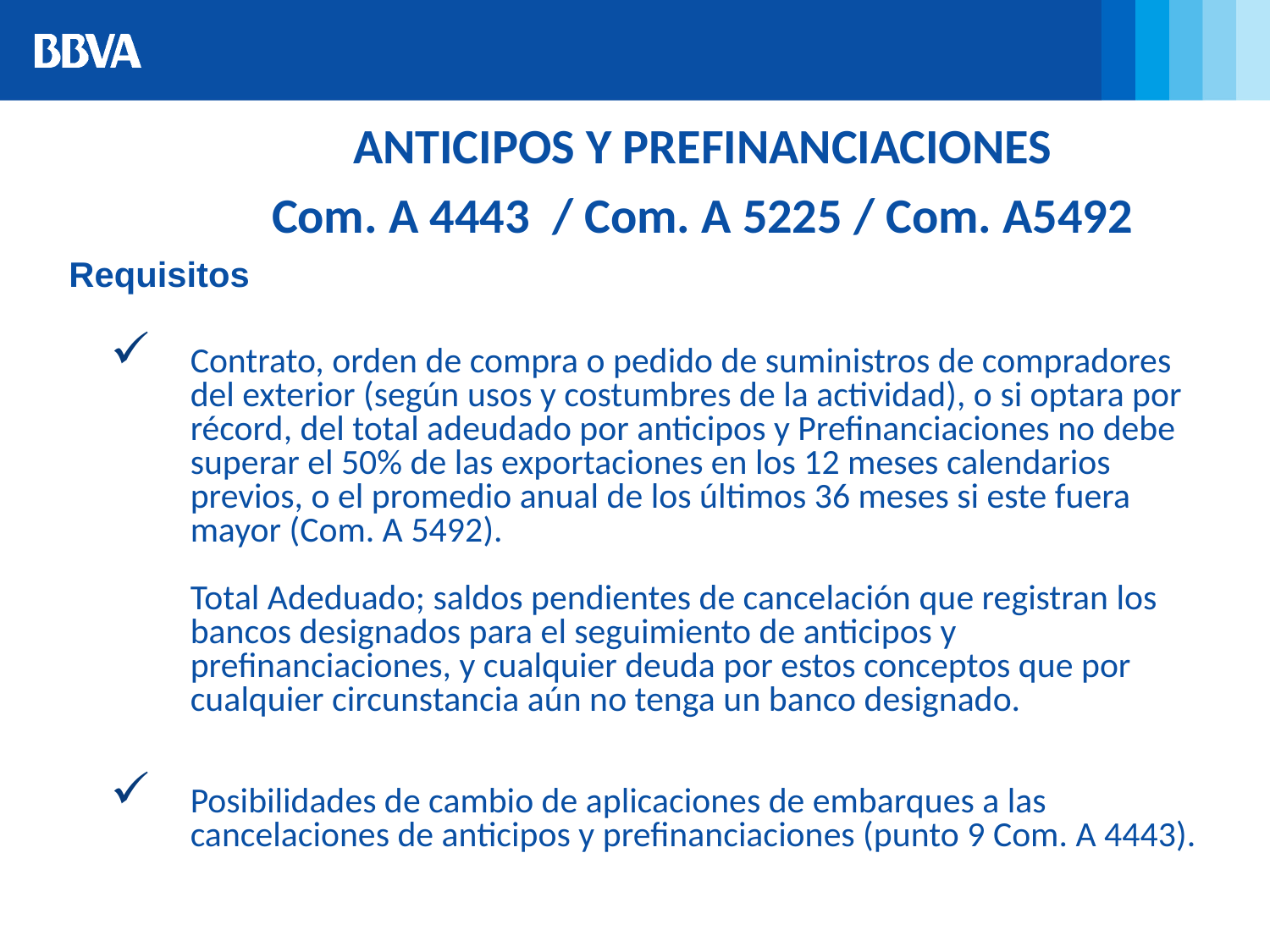

ANTICIPOS Y PREFINANCIACIONES
Com. A 4443  / Com. A 5225 / Com. A5492

Requisitos

Contrato, orden de compra o pedido de suministros de compradores del exterior (según usos y costumbres de la actividad), o si optara por récord, del total adeudado por anticipos y Prefinanciaciones no debe superar el 50% de las exportaciones en los 12 meses calendarios  previos, o el promedio anual de los últimos 36 meses si este fuera mayor (Com. A 5492).

	Total Adeduado; saldos pendientes de cancelación que registran los bancos designados para el seguimiento de anticipos y prefinanciaciones, y cualquier deuda por estos conceptos que por cualquier circunstancia aún no tenga un banco designado.

Posibilidades de cambio de aplicaciones de embarques a las cancelaciones de anticipos y prefinanciaciones (punto 9 Com. A 4443).